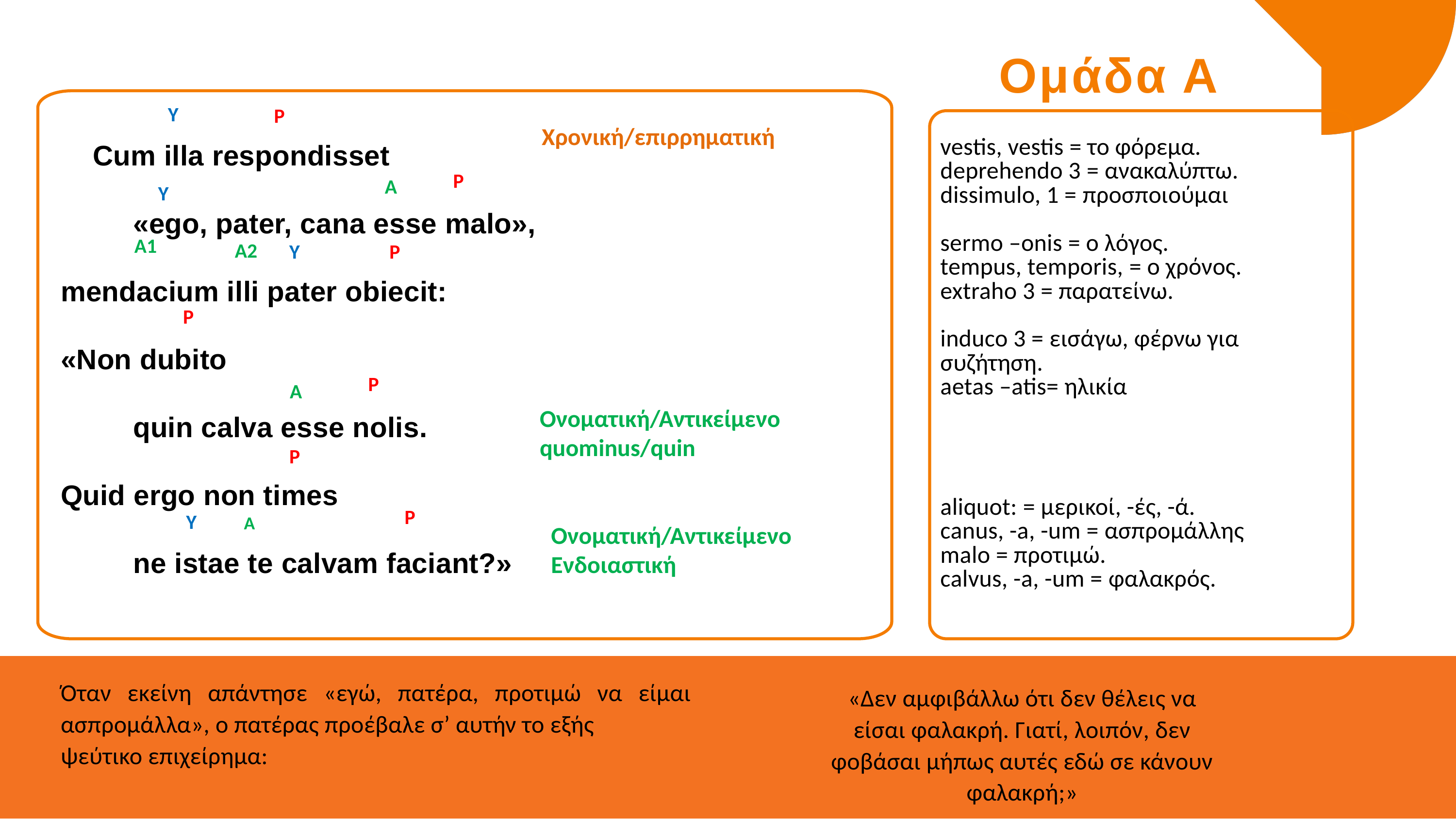

Ομάδα Α

Υ
Ρ
    Cum illa respondisset
         «ego, pater, cana esse malo»,
mendacium illi pater obiecit:
«Non dubito
         quin calva esse nolis.
Quid ergo non times
         ne istae te calvam faciant?»

Χρονική/επιρρηματική
vestis, vestis = το φόρεμα.
deprehendo 3 = ανακαλύπτω.
dissimulo, 1 = προσποιούμαι

sermo –onis = ο λόγος.
tempus, temporis, = ο χρόνος.
extraho 3 = παρατείνω.

induco 3 = εισάγω, φέρνω για
συζήτηση.
aetas –atis= ηλικία

aliquot: = μερικοί, -ές, -ά.
canus, -a, -um = ασπρομάλλης
malo = προτιμώ.
calvus, -a, -um = φαλακρός.

Ρ
Α
Υ
Α1
Α2
Υ
Ρ
Ρ
Ρ
Α
Ονοματική/Αντικείμενο
quominus/quin
Ρ
Ρ
Υ
A
Ονοματική/Αντικείμενο
Ενδοιαστική

Όταν εκείνη απάντησε «εγώ, πατέρα, προτιμώ να είμαι ασπρομάλλα», ο πατέρας προέβαλε σ’ αυτήν το εξής
ψεύτικο επιχείρημα:
«Δεν αμφιβάλλω ότι δεν θέλεις να
είσαι φαλακρή. Γιατί, λοιπόν, δεν
φοβάσαι μήπως αυτές εδώ σε κάνουν
φαλακρή;»